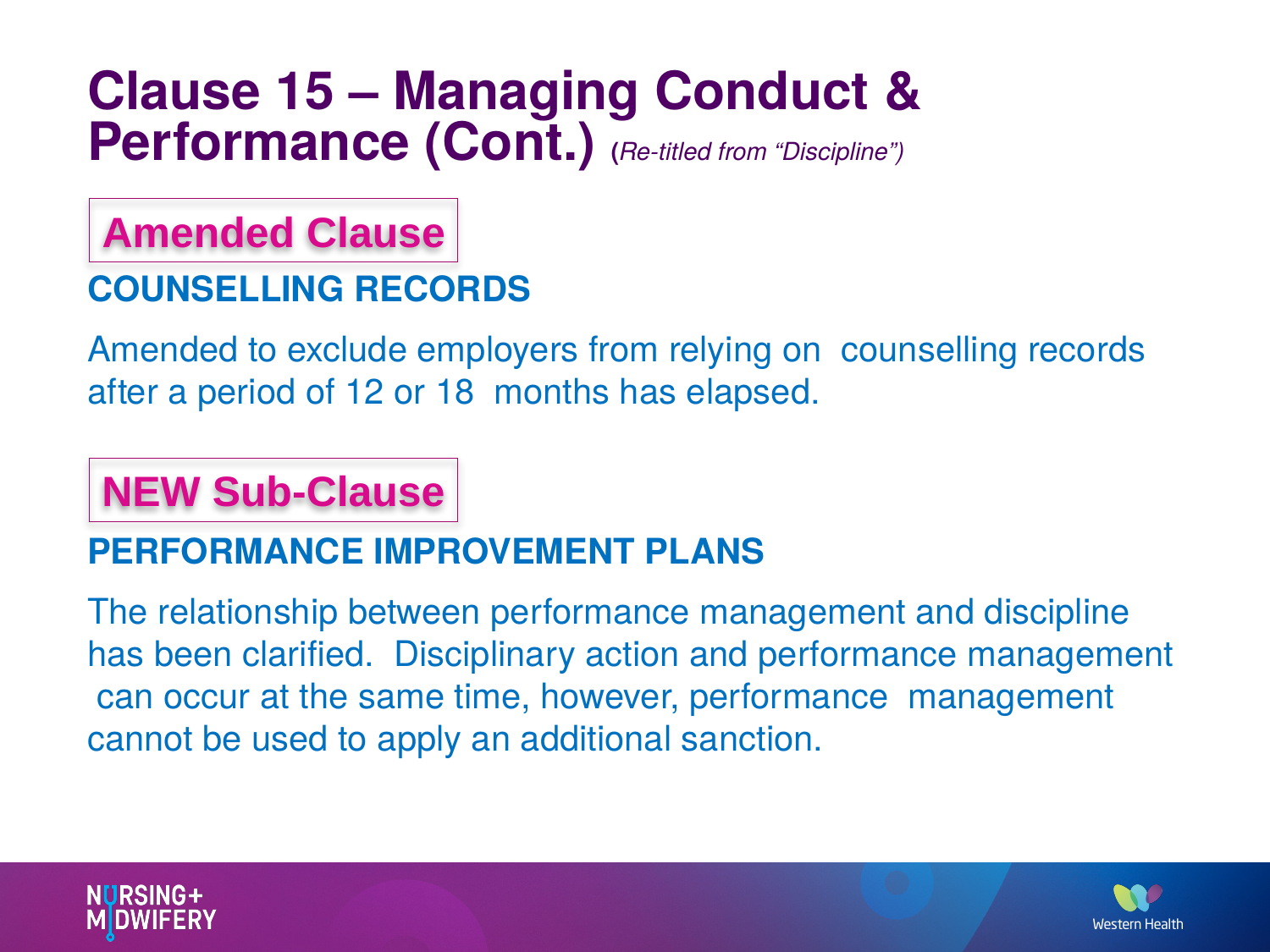

# Clause 15 – Managing Conduct & Performance (Cont.) (Re-titled from “Discipline”)
Amended Clause
COUNSELLING RECORDS
Amended to exclude employers from relying on  counselling records after a period of 12 or 18  months has elapsed.

PERFORMANCE IMPROVEMENT PLANS
The relationship between performance management and discipline has been clarified.  Disciplinary action and performance management  can occur at the same time, however, performance  management cannot be used to apply an additional sanction.

NEW Sub-Clause